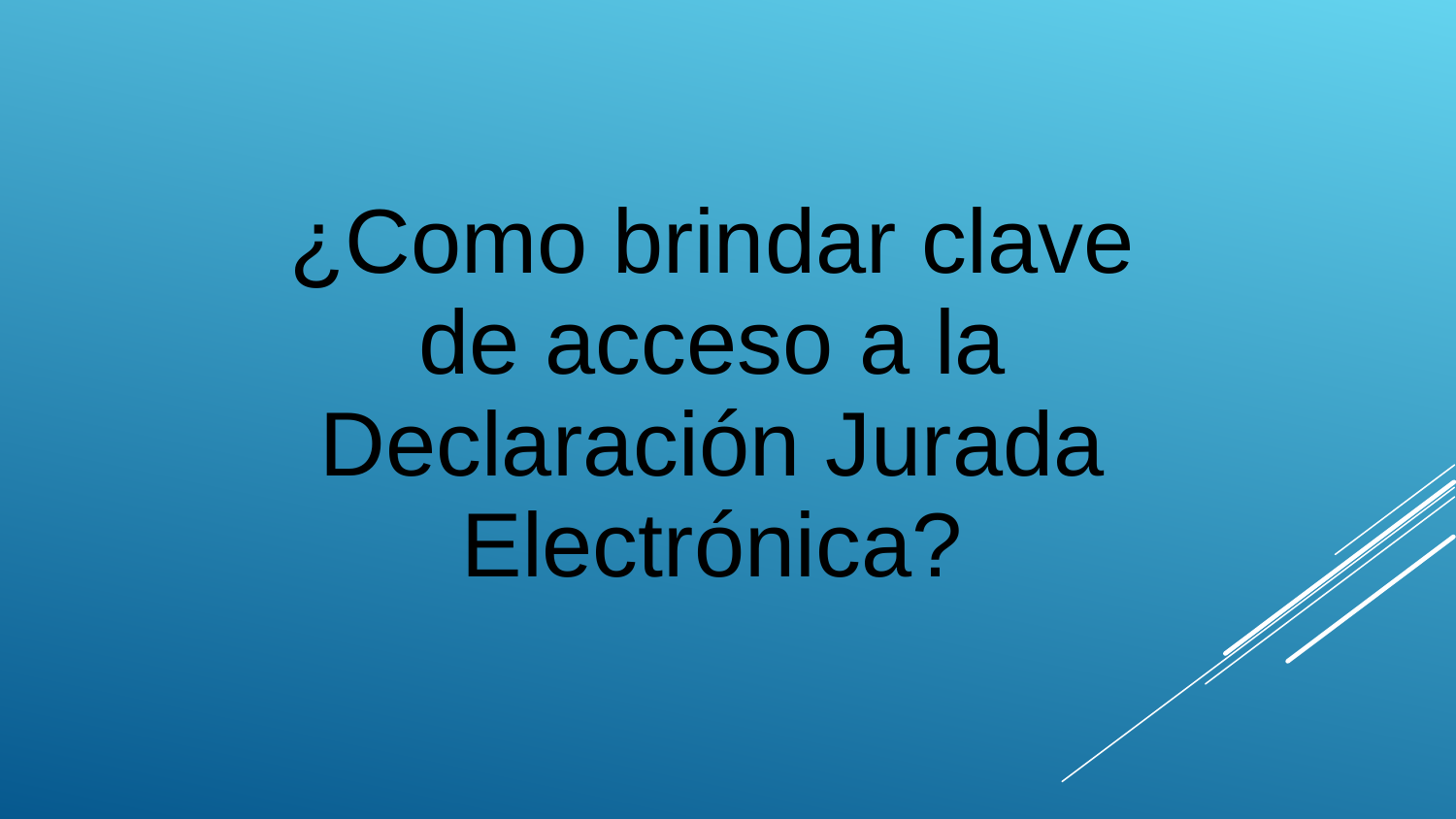

¿Como brindar clave de acceso a la Declaración Jurada Electrónica?